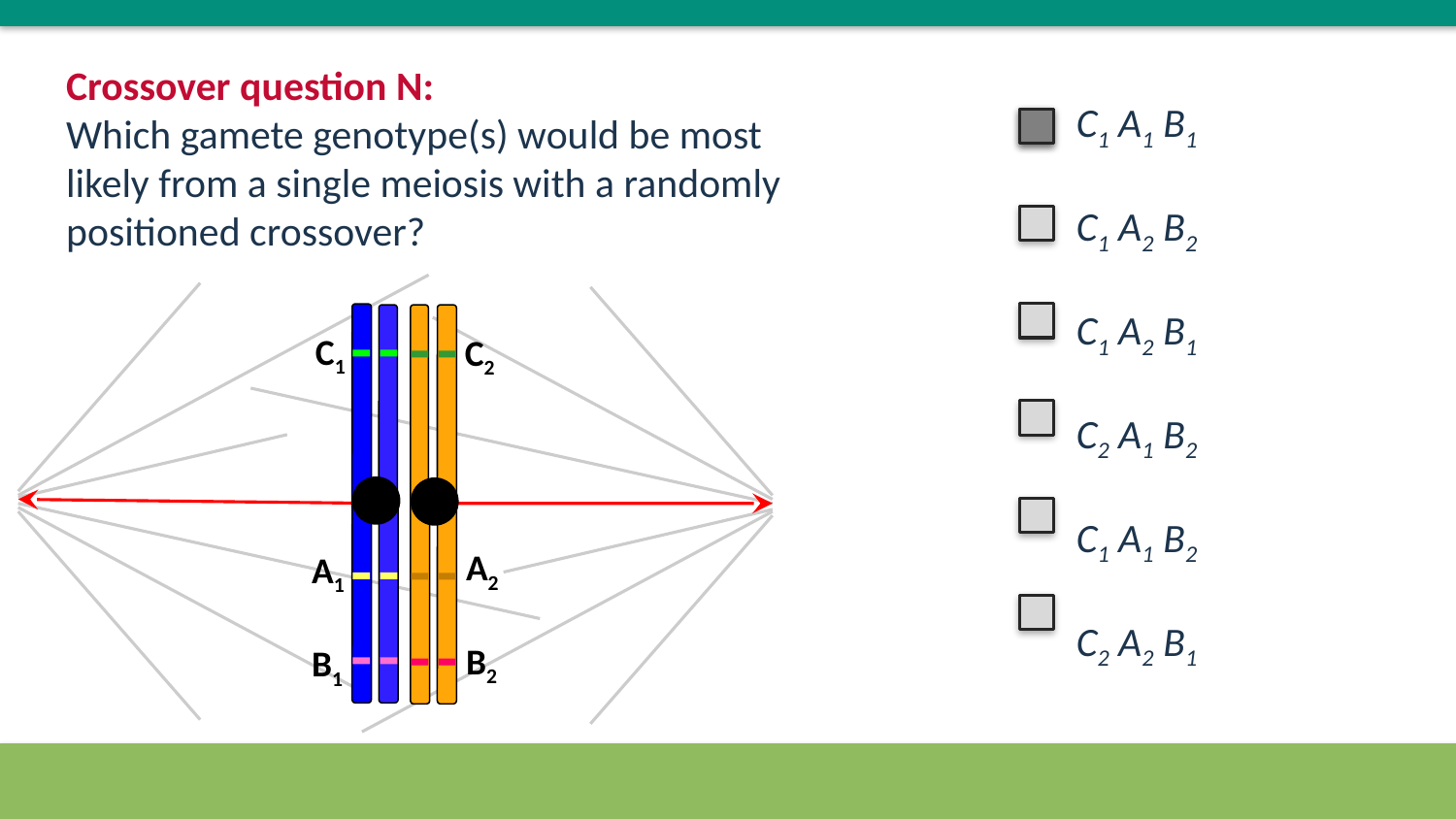

Crossover question N:
Which gamete genotype(s) would be most likely from a single meiosis with a randomly positioned crossover?
C1 A1 B1
C1 A2 B2
C1 A2 B1
C2 A1 B2
C1 A1 B2
C2 A2 B1

C1

A1

B1

C2

A2

B2

8